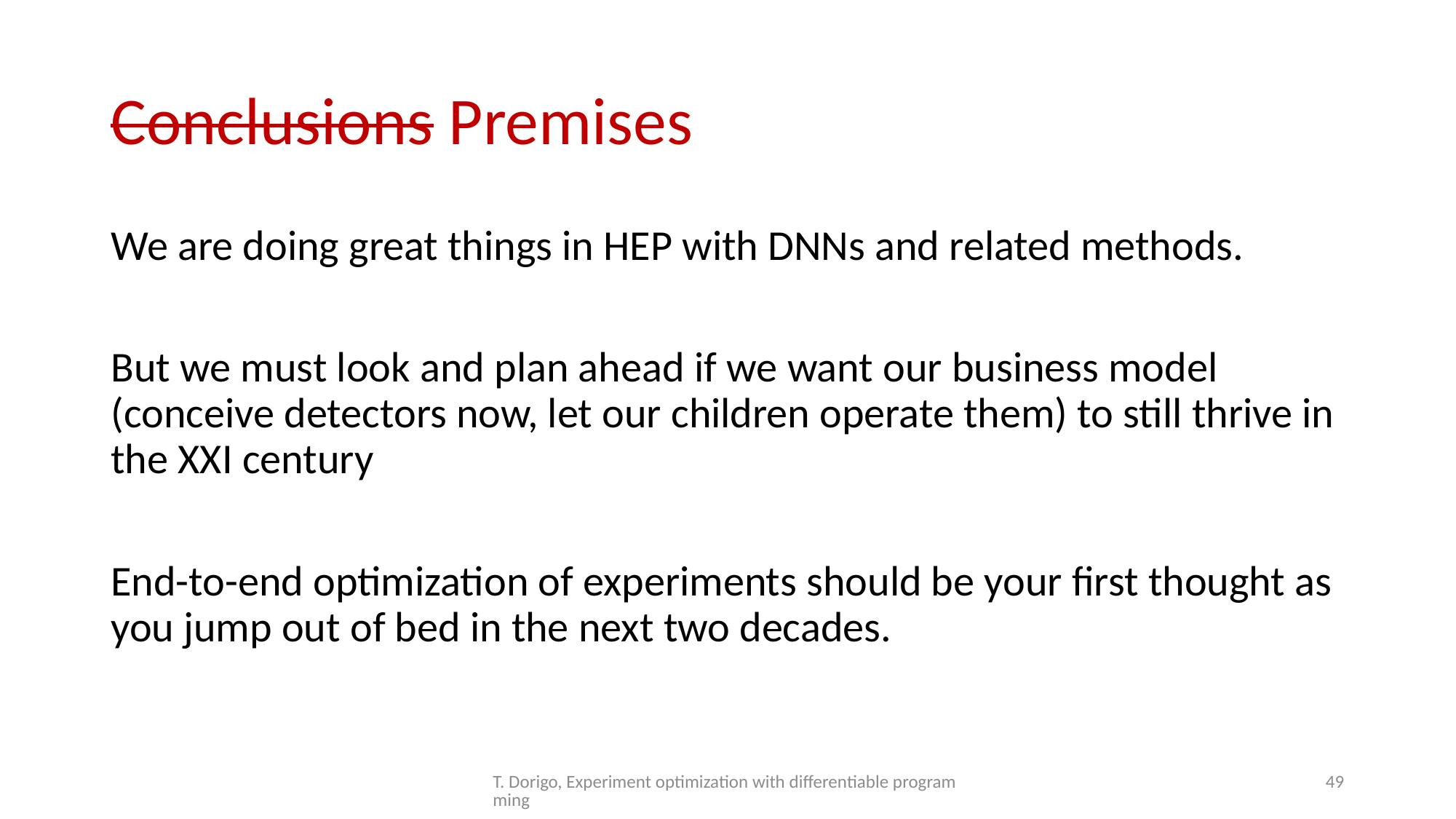

# Conclusions Premises
We are doing great things in HEP with DNNs and related methods.

But we must look and plan ahead if we want our business model (conceive detectors now, let our children operate them) to still thrive in the XXI century

End-to-end optimization of experiments should be your first thought as you jump out of bed in the next two decades.
T. Dorigo, Experiment optimization with differentiable programming
49